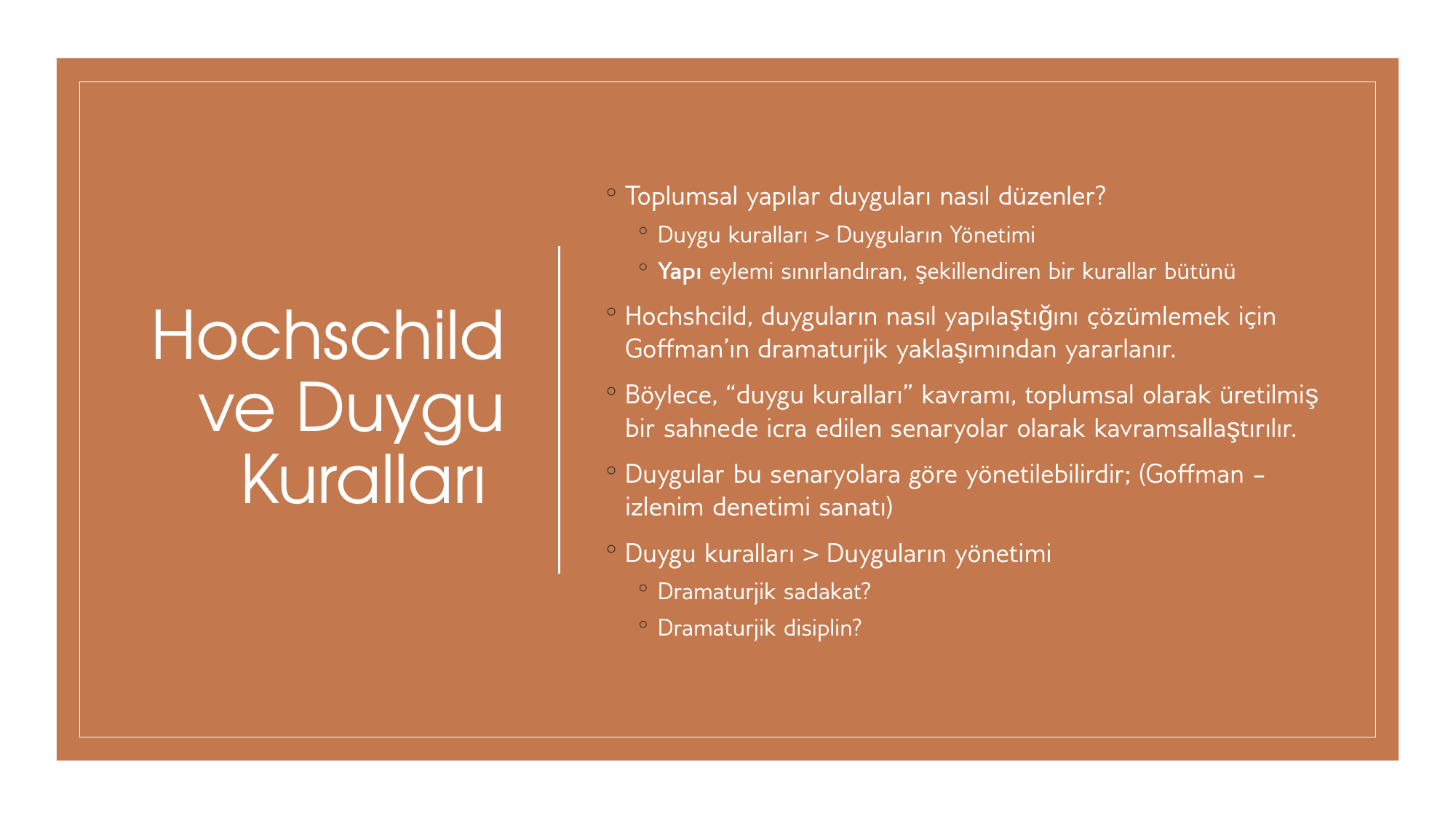

# Hochschild ve Duygu Kuralları
Toplumsal yapılar duyguları nasıl düzenler?
Duygu kuralları > Duyguların Yönetimi
Yapı eylemi sınırlandıran, şekillendiren bir kurallar bütünü
Hochshcild, duyguların nasıl yapılaştığını çözümlemek için Goffman’ın dramaturjik yaklaşımından yararlanır.
Böylece, “duygu kuralları” kavramı, toplumsal olarak üretilmiş bir sahnede icra edilen senaryolar olarak kavramsallaştırılır.
Duygular bu senaryolara göre yönetilebilirdir; (Goffman – izlenim denetimi sanatı)
Duygu kuralları > Duyguların yönetimi
Dramaturjik sadakat?
Dramaturjik disiplin?